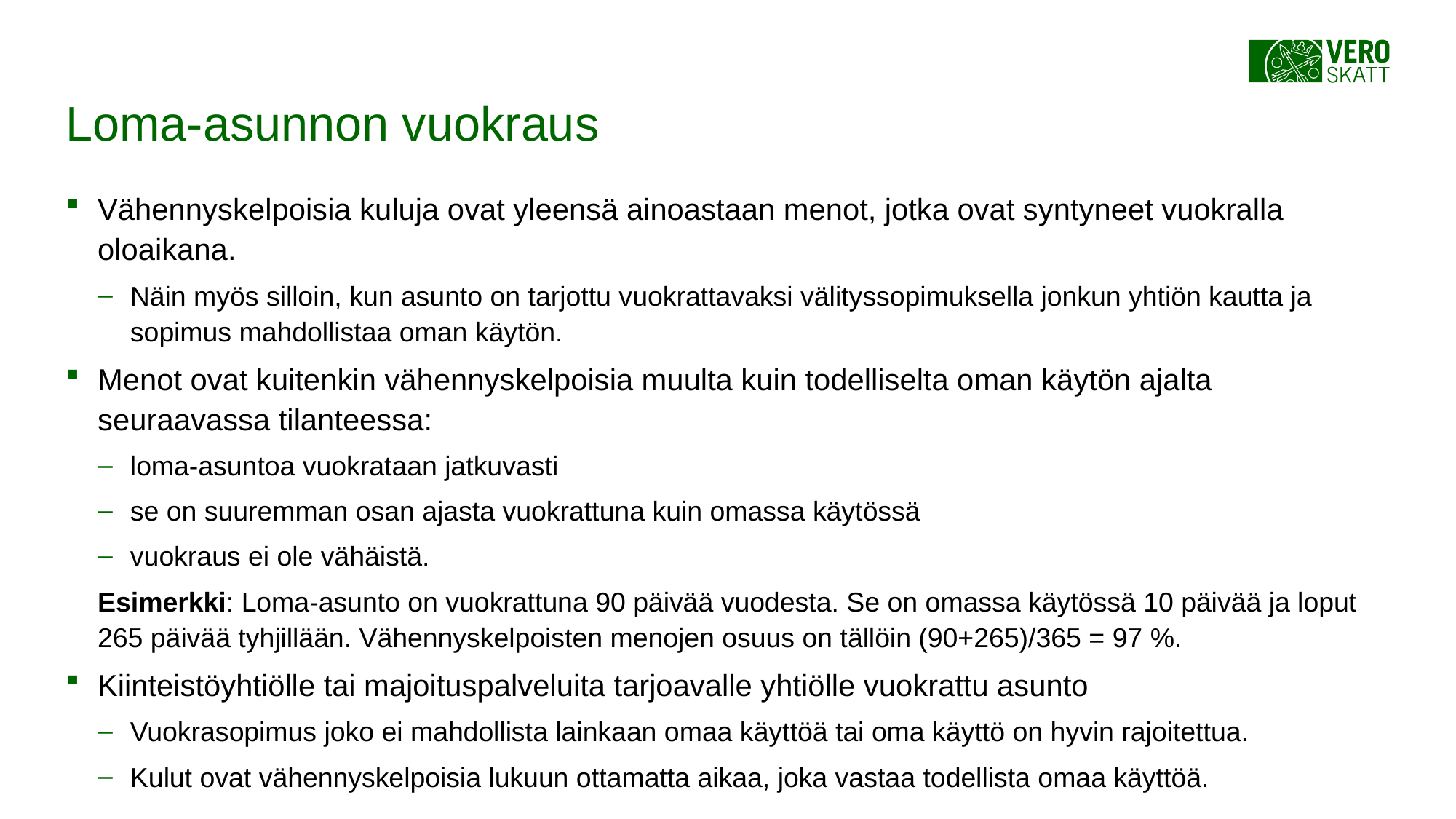

# Loma-­asunnon vuokraus
Vähennyskelpoisia kuluja ovat yleensä ainoastaan menot, jotka ovat syntyneet vuokralla oloaikana.
Näin myös silloin, kun asunto on tarjottu vuokrattavaksi välityssopimuksella jonkun yhtiön kautta ja sopimus mahdollistaa oman käytön.
Menot ovat kuitenkin vähennyskelpoisia muulta kuin todelliselta oman käytön ajalta seuraavassa tilanteessa:
loma-asuntoa vuokrataan jatkuvasti
se on suuremman osan ajasta vuokrattuna kuin omassa käytössä
vuokraus ei ole vähäistä.
Esimerkki: Loma-asunto on vuokrattuna 90 päivää vuodesta. Se on omassa käytössä 10 päivää ja loput 265 päivää tyhjillään. Vähennyskelpoisten menojen osuus on tällöin (90+265)/365 = 97 %.
Kiinteistöyhtiölle tai majoituspalveluita tarjoavalle yhtiölle vuokrattu asunto
Vuokrasopimus joko ei mahdollista lainkaan omaa käyttöä tai oma käyttö on hyvin rajoitettua.
Kulut ovat vähennyskelpoisia lukuun ottamatta aikaa, joka vastaa todellista omaa käyttöä.